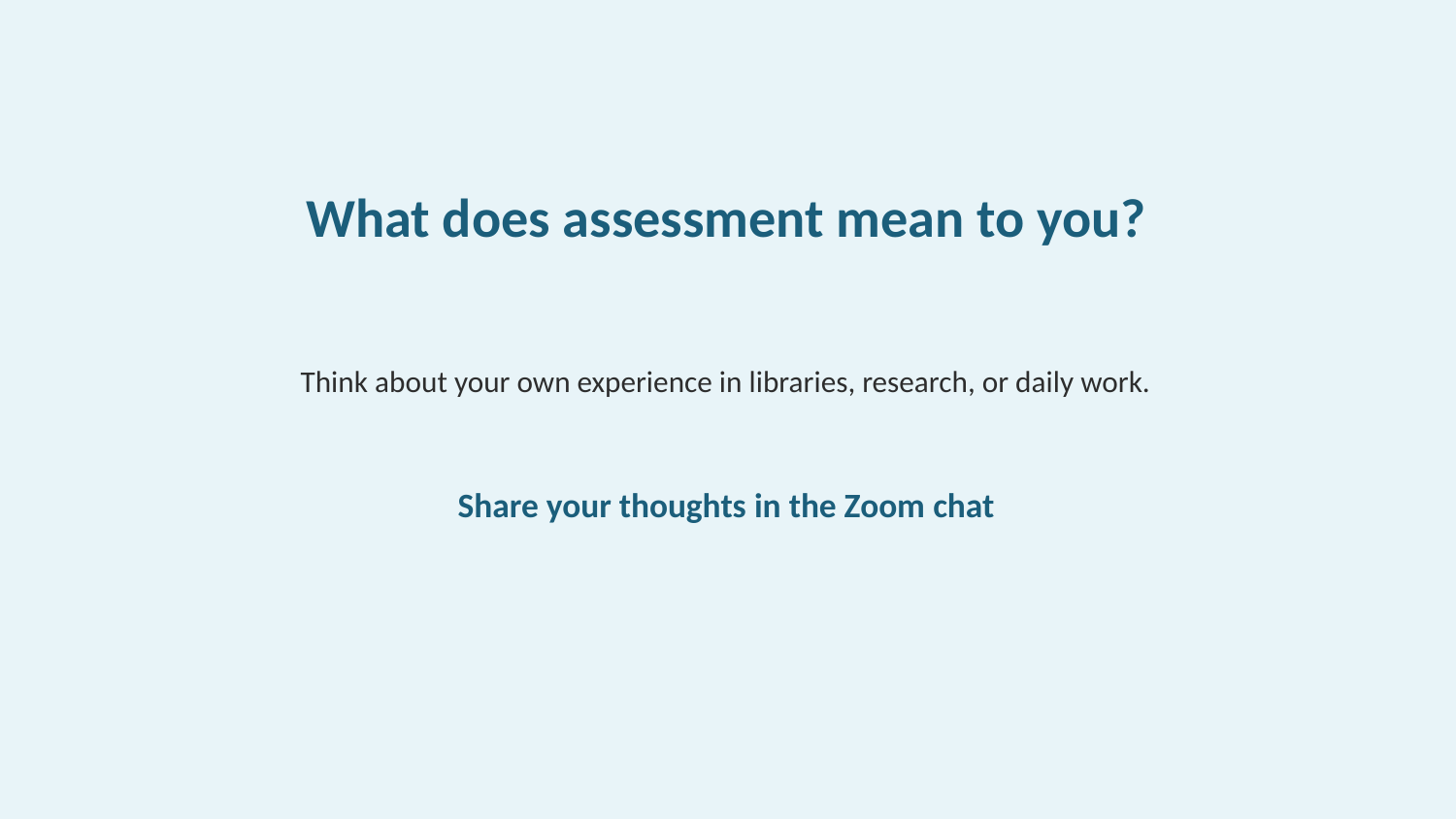

What does assessment mean to you?
Think about your own experience in libraries, research, or daily work.
Share your thoughts in the Zoom chat